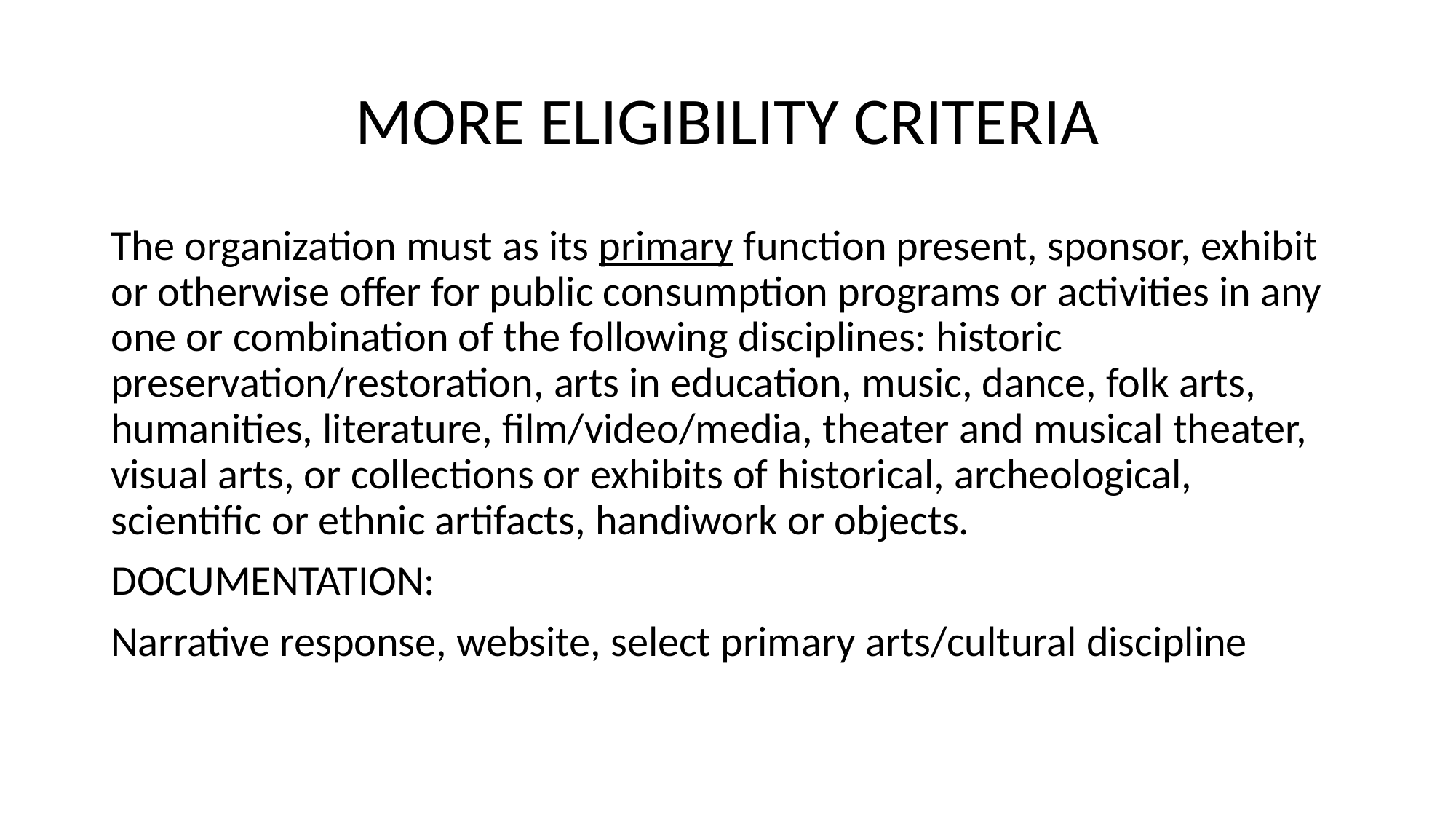

# MORE ELIGIBILITY CRITERIA
The organization must as its primary function present, sponsor, exhibit or otherwise offer for public consumption programs or activities in any one or combination of the following disciplines: historic preservation/restoration, arts in education, music, dance, folk arts, humanities, literature, film/video/media, theater and musical theater, visual arts, or collections or exhibits of historical, archeological, scientific or ethnic artifacts, handiwork or objects.
DOCUMENTATION:
Narrative response, website, select primary arts/cultural discipline